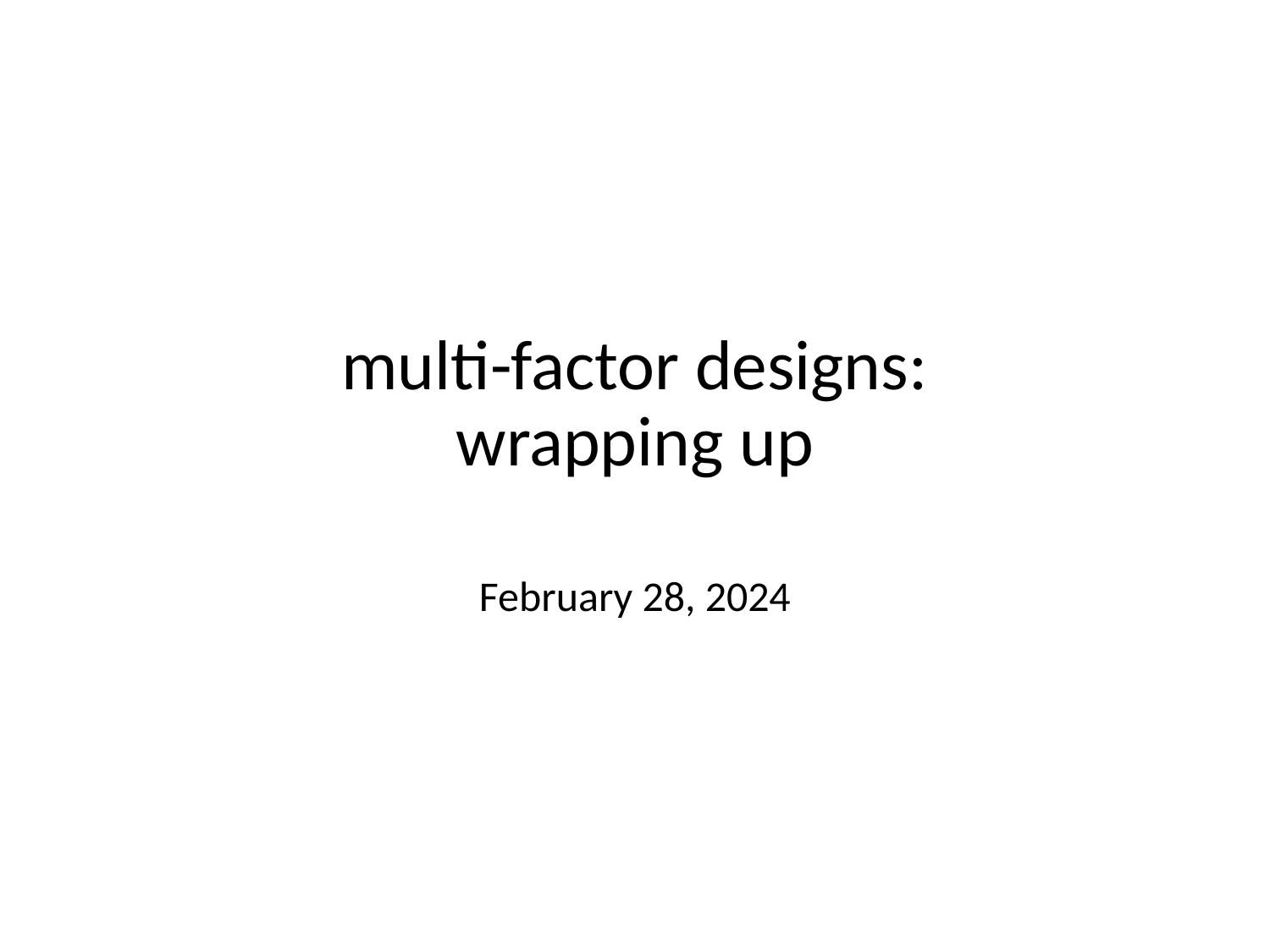

# multi-factor designs: wrapping up

February 28, 2024